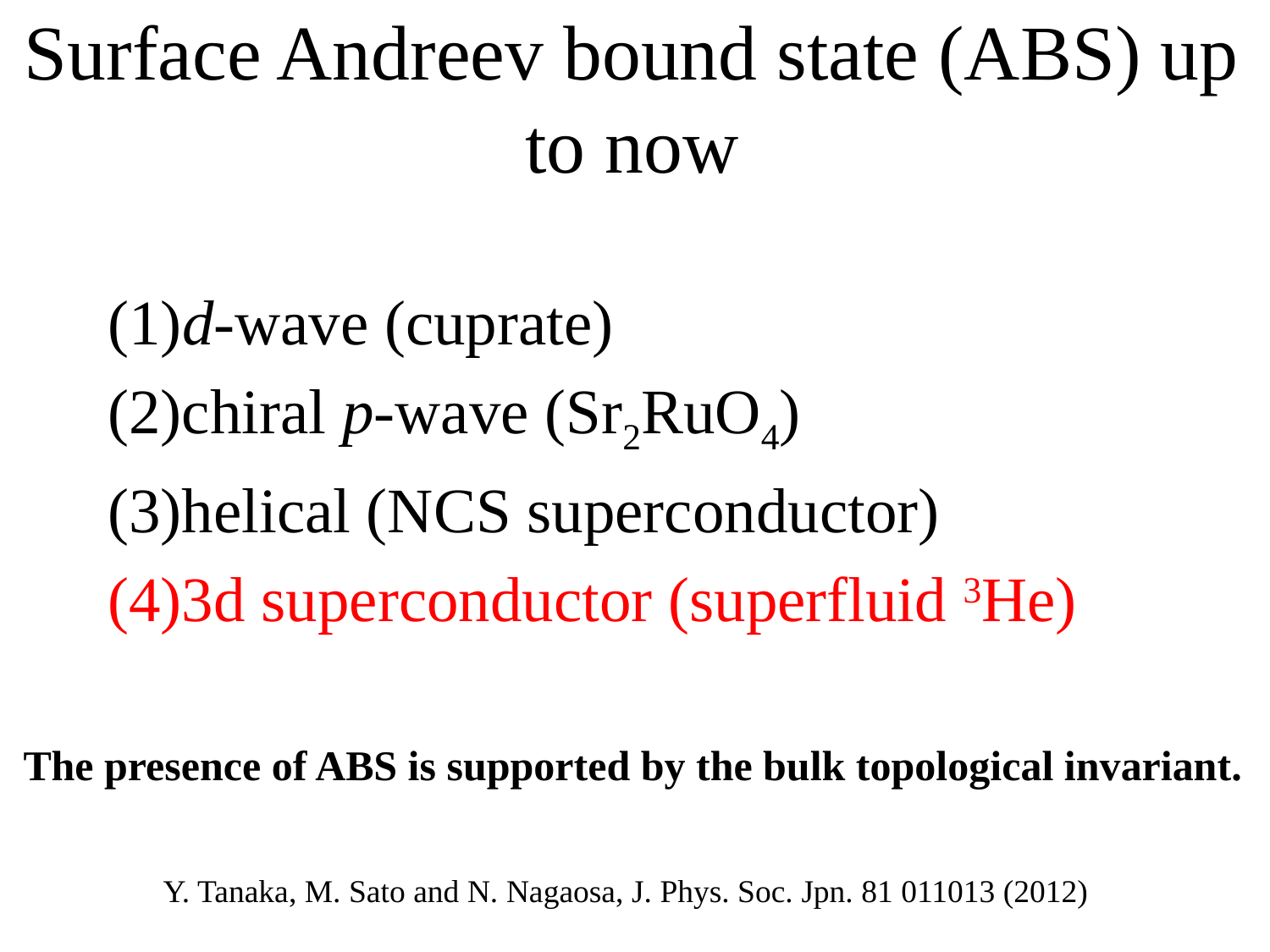

# Surface Andreev bound state (ABS) up to now
(1)d-wave (cuprate)
(2)chiral p-wave (Sr2RuO4)
(3)helical (NCS superconductor)
(4)3d superconductor (superfluid 3He)
The presence of ABS is supported by the bulk topological invariant.
Y. Tanaka, M. Sato and N. Nagaosa, J. Phys. Soc. Jpn. 81 011013 (2012)